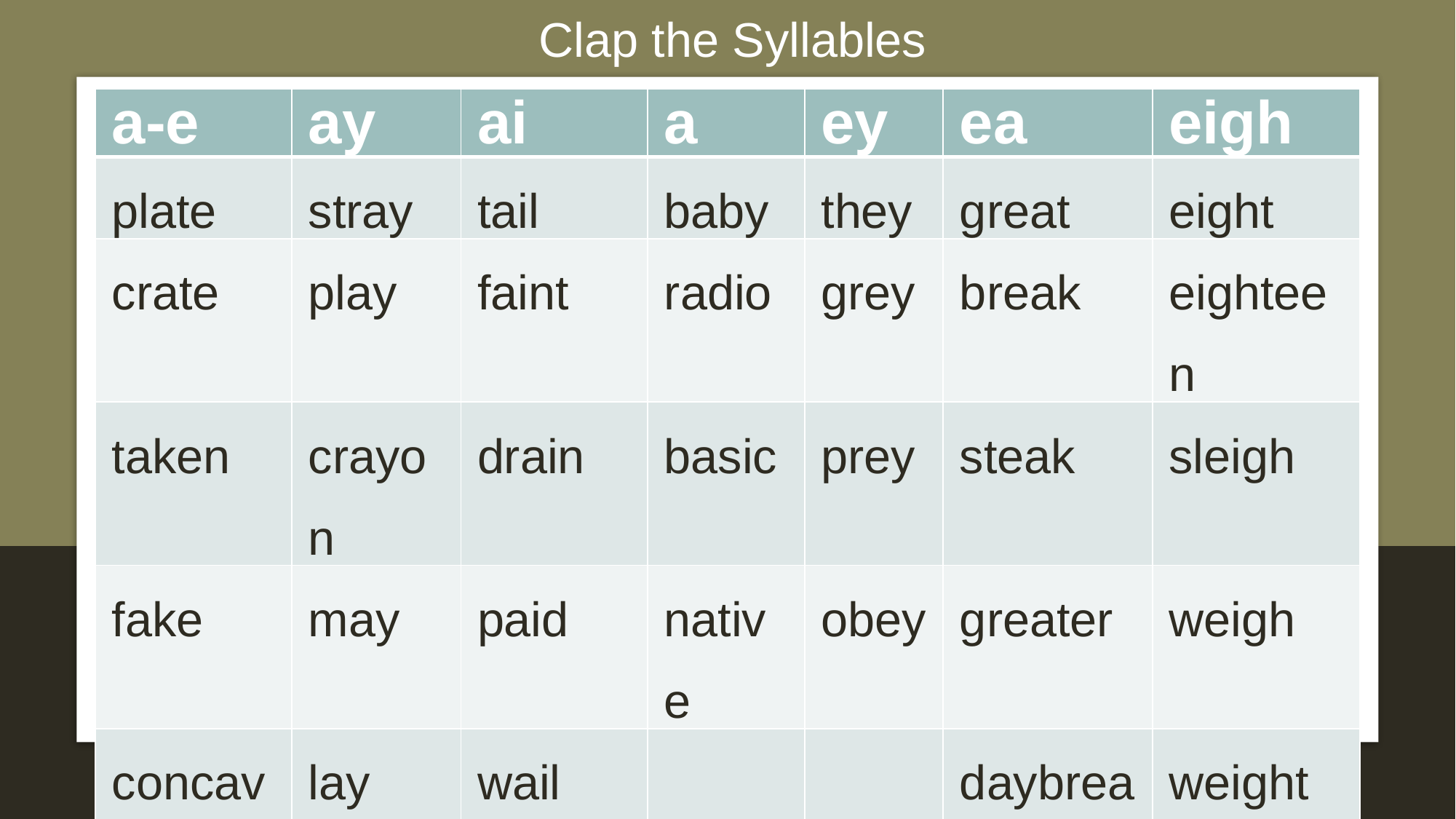

Clap the Syllables

| a-e | ay | ai | a | ey | ea | eigh |
| --- | --- | --- | --- | --- | --- | --- |
| plate | stray | tail | baby | they | great | eight |
| crate | play | faint | radio | grey | break | eighteen |
| taken | crayon | drain | basic | prey | steak | sleigh |
| fake | may | paid | native | obey | greater | weigh |
| concave | lay | wail |  |  | daybreak | weight |
| blade | ray | painting |  |  | breaking | freight |
| behave | fray | raining |  |  | breaker | neighing |